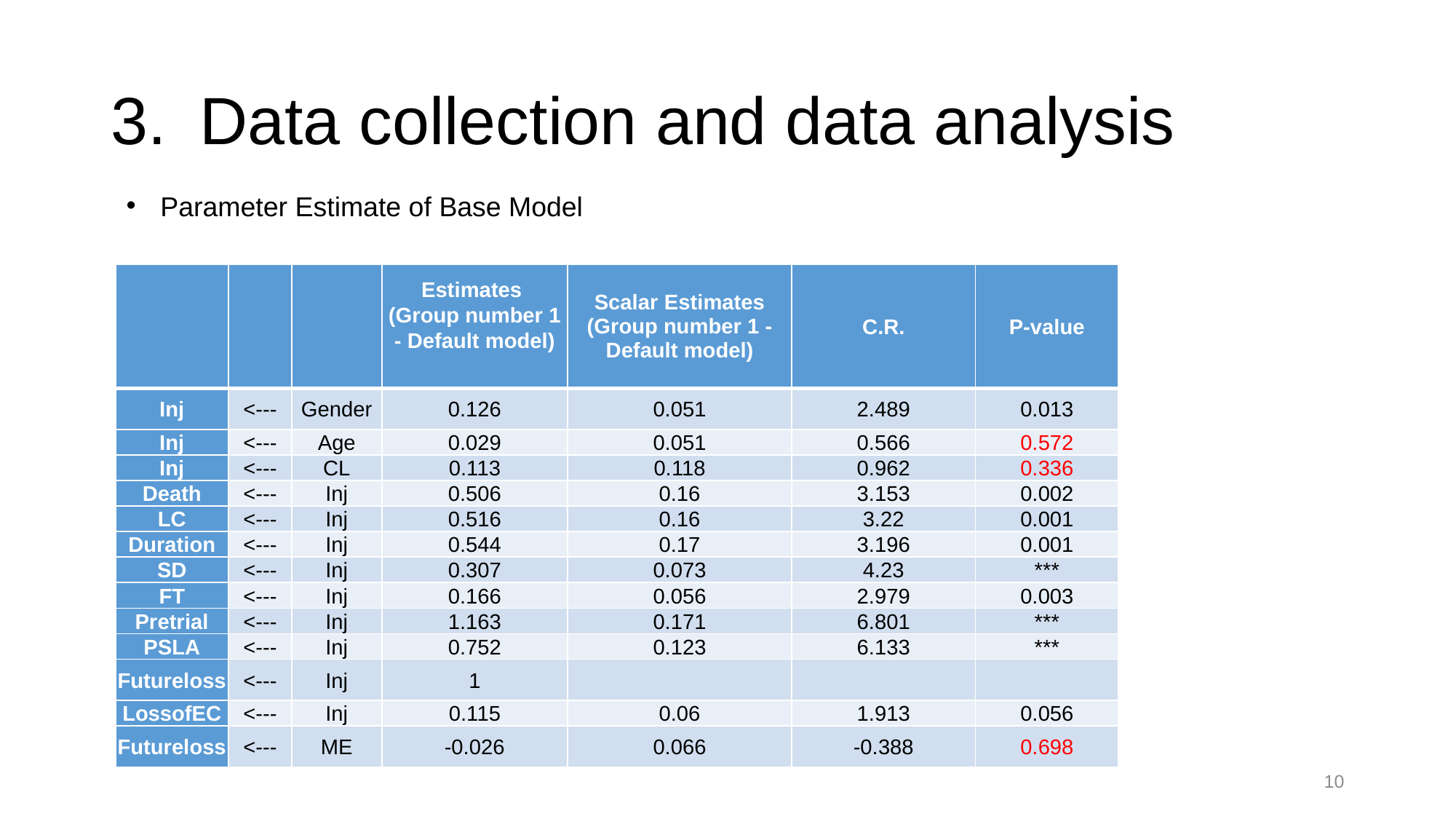

# Data collection and data analysis
Parameter Estimate of Base Model
|  |  |  | Estimates (Group number 1 - Default model) | Scalar Estimates (Group number 1 - Default model) | C.R. | P-value |
| --- | --- | --- | --- | --- | --- | --- |
| Inj | <--- | Gender | 0.126 | 0.051 | 2.489 | 0.013 |
| Inj | <--- | Age | 0.029 | 0.051 | 0.566 | 0.572 |
| Inj | <--- | CL | 0.113 | 0.118 | 0.962 | 0.336 |
| Death | <--- | Inj | 0.506 | 0.16 | 3.153 | 0.002 |
| LC | <--- | Inj | 0.516 | 0.16 | 3.22 | 0.001 |
| Duration | <--- | Inj | 0.544 | 0.17 | 3.196 | 0.001 |
| SD | <--- | Inj | 0.307 | 0.073 | 4.23 | \*\*\* |
| FT | <--- | Inj | 0.166 | 0.056 | 2.979 | 0.003 |
| Pretrial | <--- | Inj | 1.163 | 0.171 | 6.801 | \*\*\* |
| PSLA | <--- | Inj | 0.752 | 0.123 | 6.133 | \*\*\* |
| Futureloss | <--- | Inj | 1 |  |  |  |
| LossofEC | <--- | Inj | 0.115 | 0.06 | 1.913 | 0.056 |
| Futureloss | <--- | ME | -0.026 | 0.066 | -0.388 | 0.698 |
10